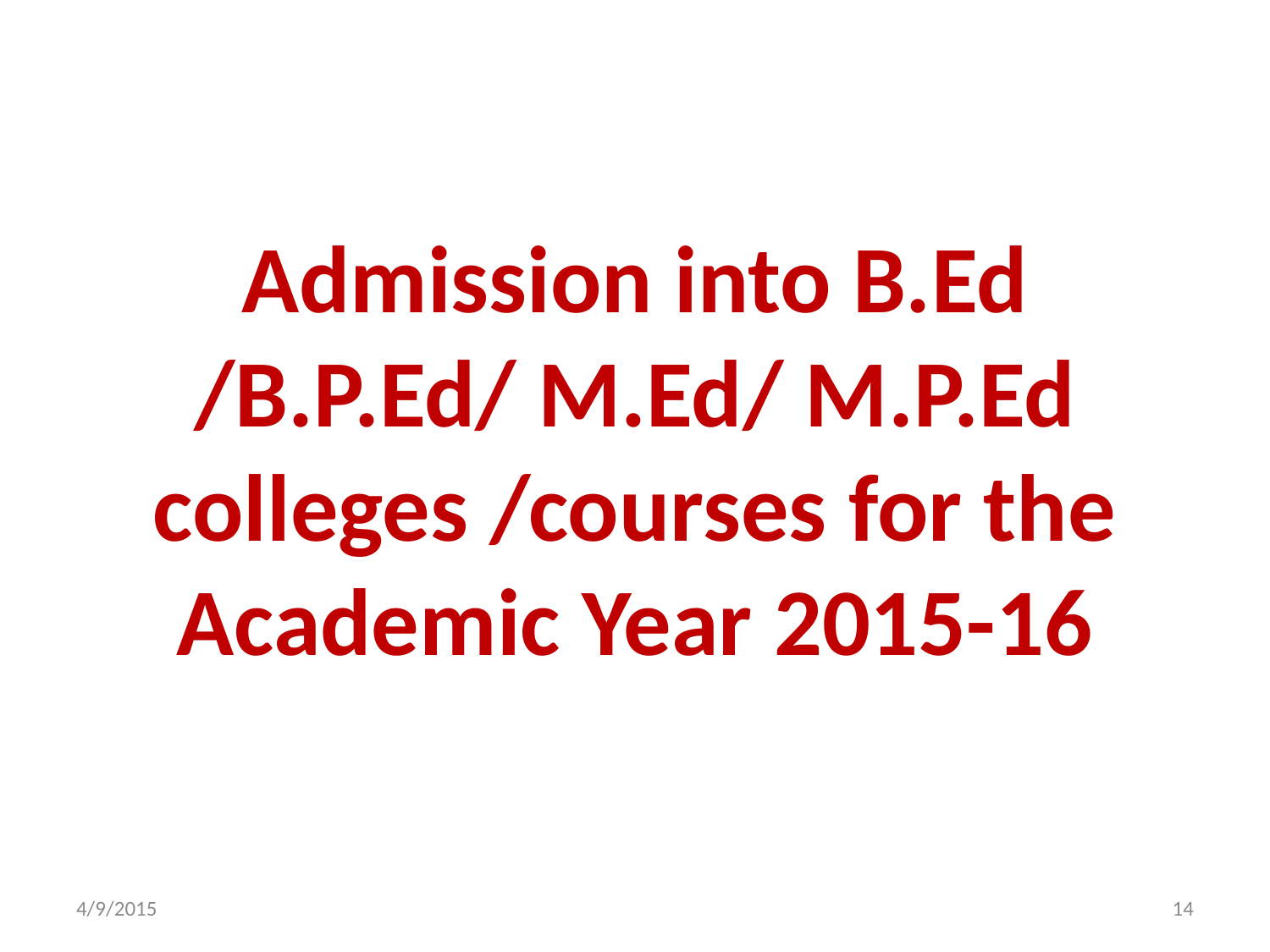

# Admission into B.Ed /B.P.Ed/ M.Ed/ M.P.Ed colleges /courses for the Academic Year 2015-16
4/9/2015
14